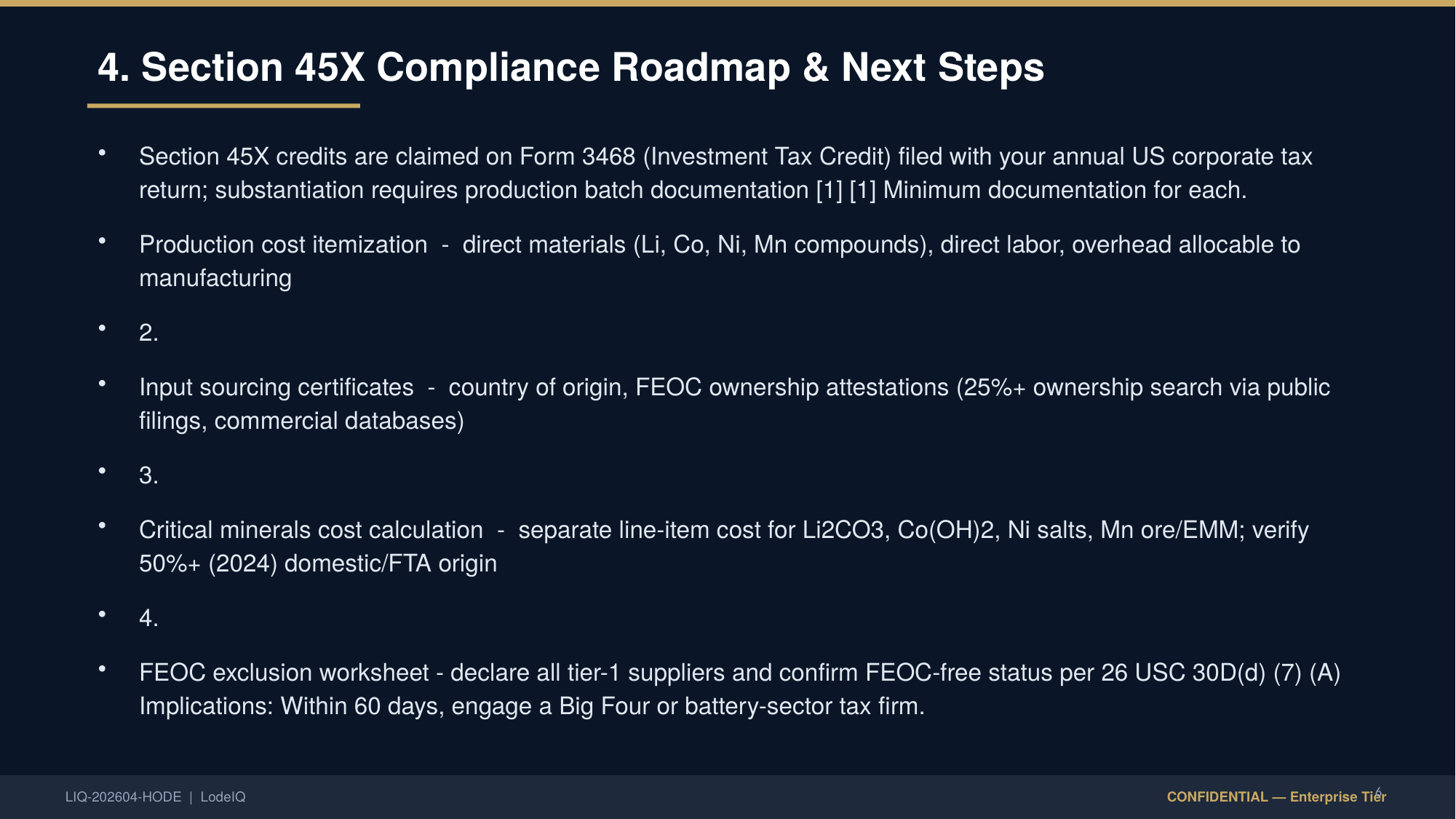

4. Section 45X Compliance Roadmap & Next Steps

Section 45X credits are claimed on Form 3468 (Investment Tax Credit) filed with your annual US corporate tax return; substantiation requires production batch documentation [1] [1] Minimum documentation for each.
Production cost itemization  -  direct materials (Li, Co, Ni, Mn compounds), direct labor, overhead allocable to manufacturing
2.
Input sourcing certificates  -  country of origin, FEOC ownership attestations (25%+ ownership search via public filings, commercial databases)
3.
Critical minerals cost calculation  -  separate line-item cost for Li2CO3, Co(OH)2, Ni salts, Mn ore/EMM; verify 50%+ (2024) domestic/FTA origin
4.
FEOC exclusion worksheet - declare all tier-1 suppliers and confirm FEOC-free status per 26 USC 30D(d) (7) (A) Implications: Within 60 days, engage a Big Four or battery-sector tax firm.
6